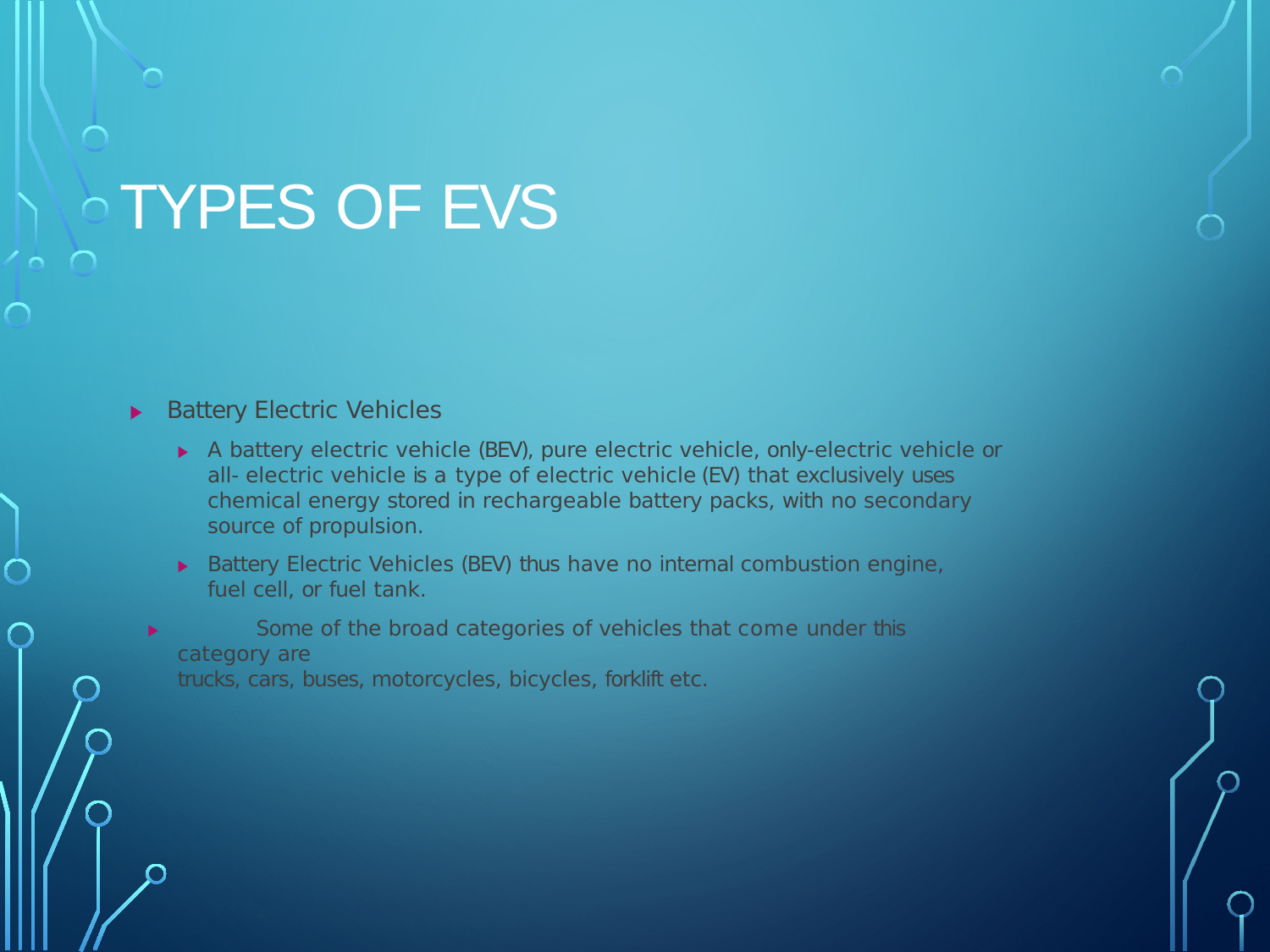

# Types of EVs
▶	Battery Electric Vehicles
▶	A battery electric vehicle (BEV), pure electric vehicle, only-electric vehicle or all- electric vehicle is a type of electric vehicle (EV) that exclusively uses chemical energy stored in rechargeable battery packs, with no secondary source of propulsion.
▶	Battery Electric Vehicles (BEV) thus have no internal combustion engine, fuel cell, or fuel tank.
▶	Some of the broad categories of vehicles that come under this category are
trucks, cars, buses, motorcycles, bicycles, forklift etc.